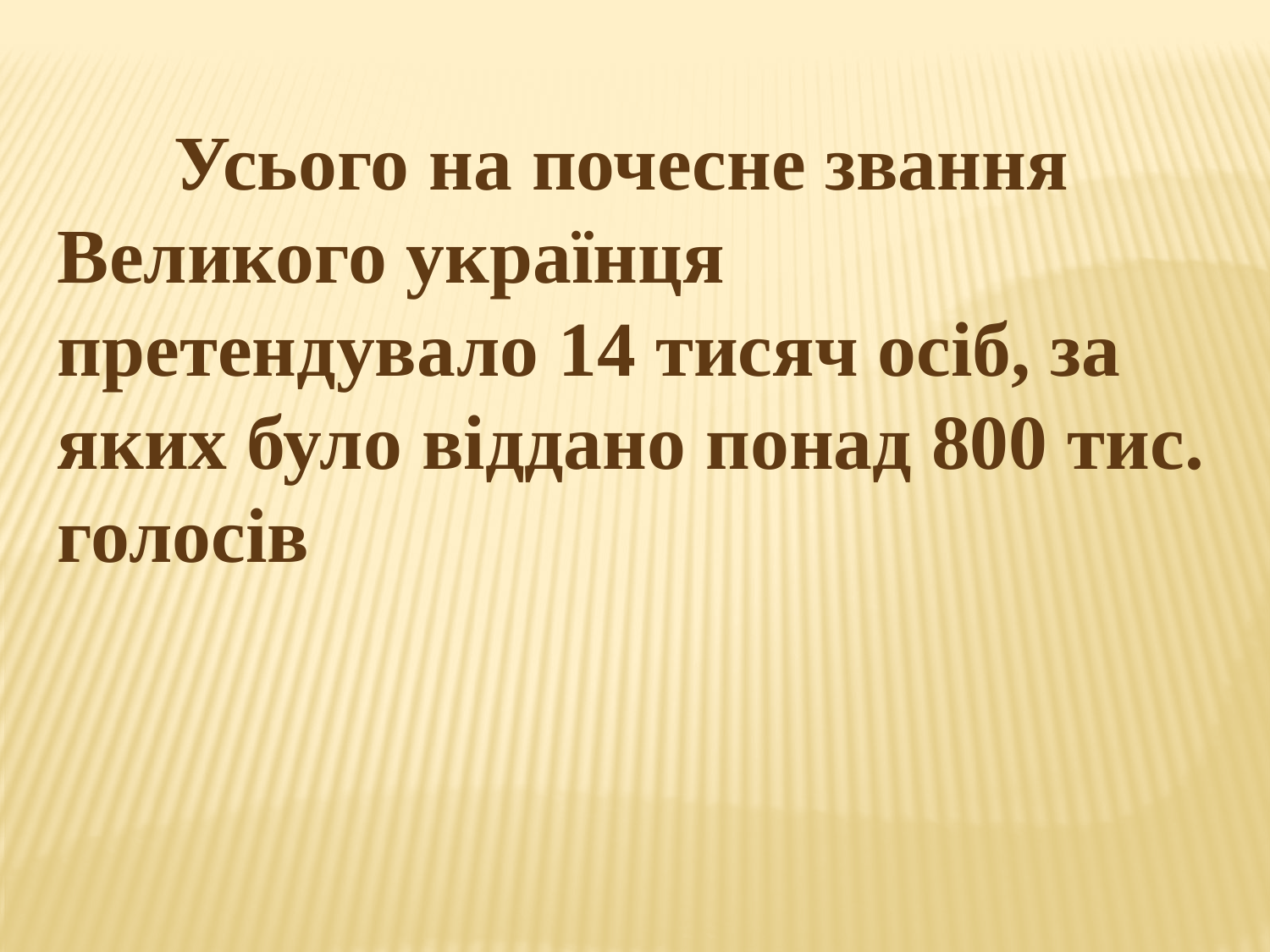

Усього на почесне звання Великого українця претендувало 14 тисяч осіб, за яких було віддано понад 800 тис. голосів